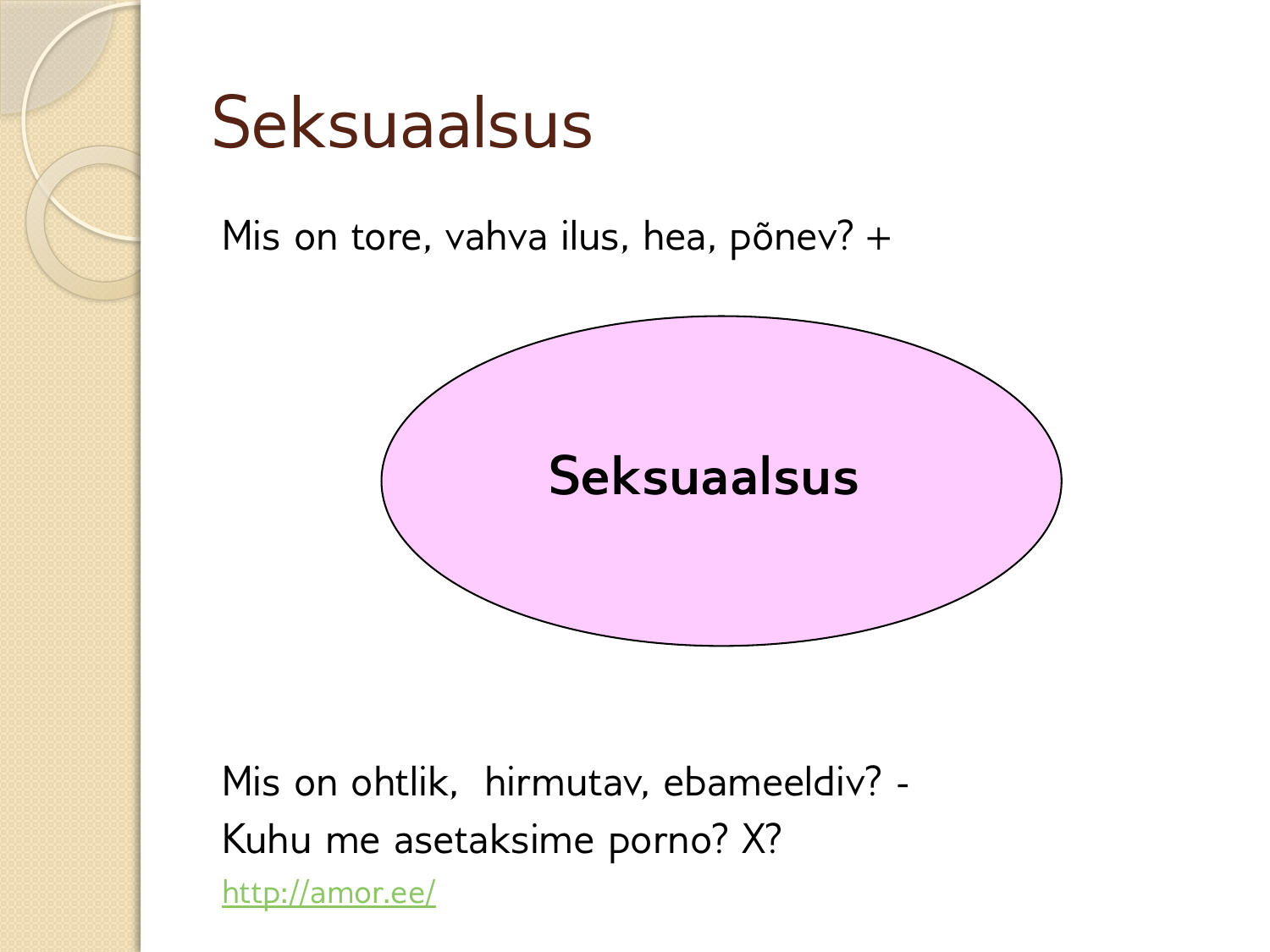

# Seksuaalsus
Mis on tore, vahva ilus, hea, põnev? +

Mis on ohtlik,  hirmutav, ebameeldiv? -
Kuhu me asetaksime porno? X?
http://amor.ee/

   Seksuaalsus